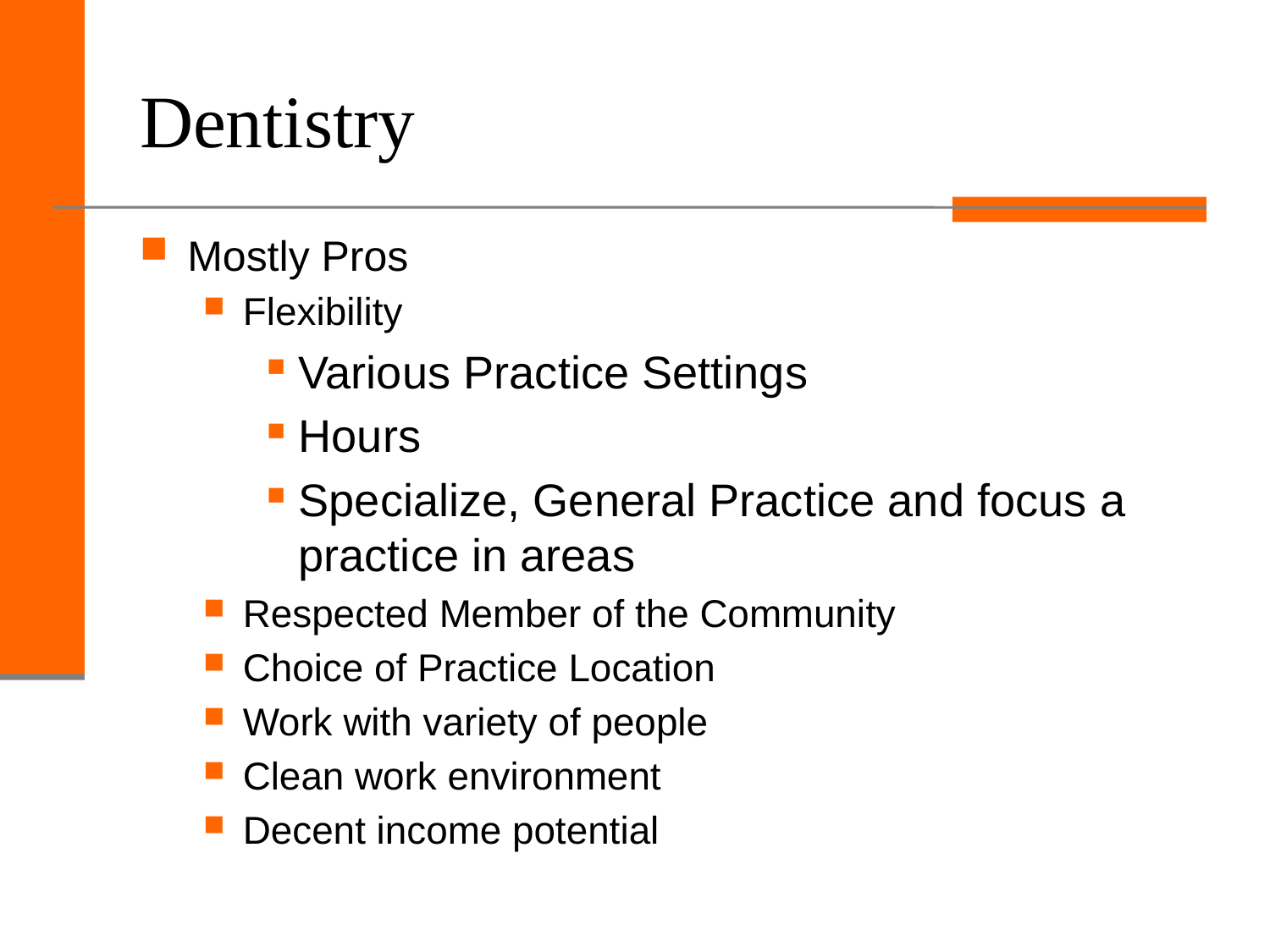

# Dentistry
Mostly Pros
Flexibility
Various Practice Settings
Hours
Specialize, General Practice and focus a practice in areas
Respected Member of the Community
Choice of Practice Location
Work with variety of people
Clean work environment
Decent income potential